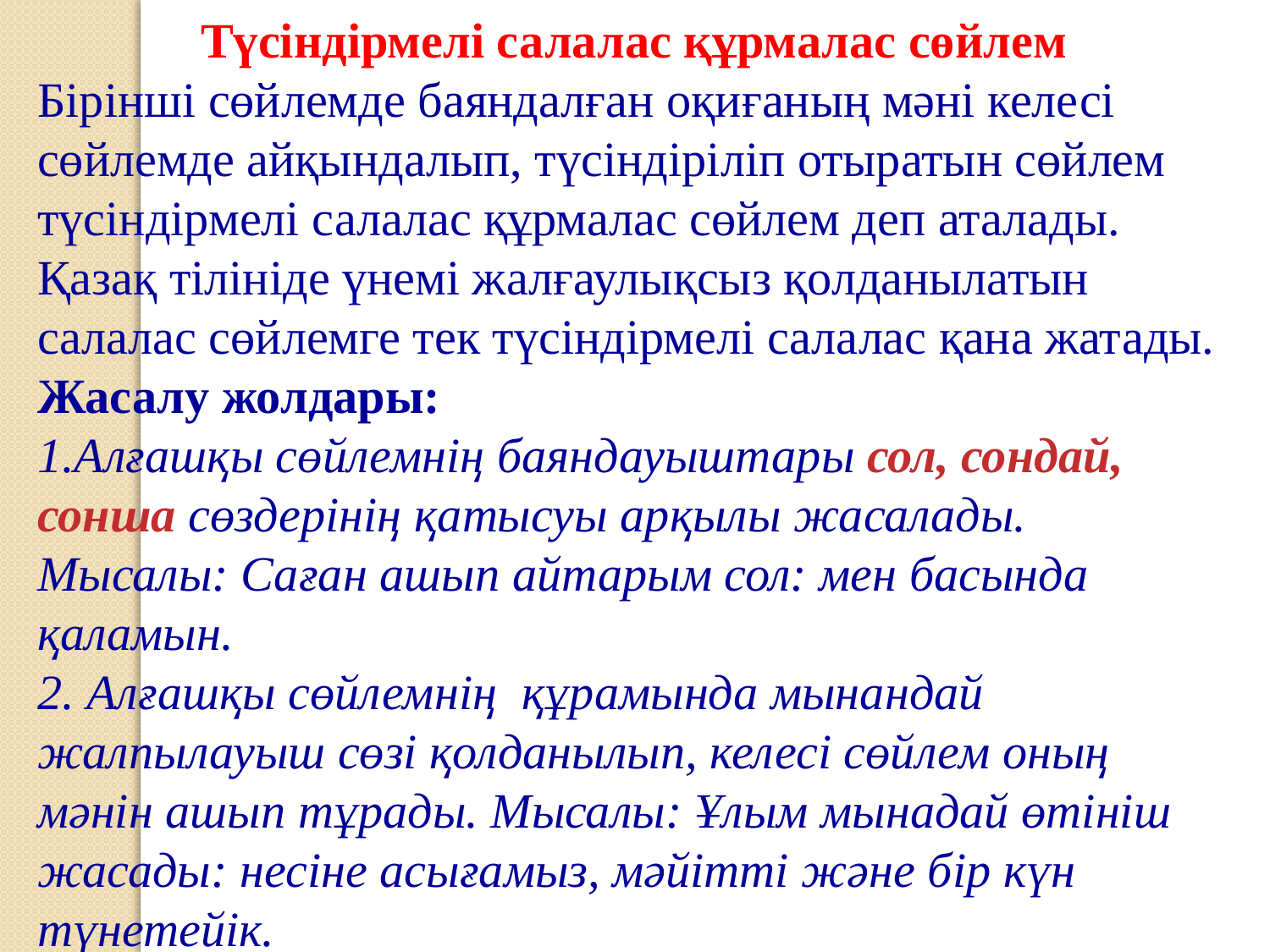

Түсіндірмелі салалас құрмалас сөйлем
Бірінші сөйлемде баяндалған оқиғаның мәні келесі сөйлемде айқындалып, түсіндіріліп отыратын сөйлем түсіндірмелі салалас құрмалас сөйлем деп аталады. Қазақ тілініде үнемі жалғаулықсыз қолданылатын салалас сөйлемге тек түсіндірмелі салалас қана жатады. Жасалу жолдары:
1.Алғашқы сөйлемнің баяндауыштары сол, сондай, сонша сөздерінің қатысуы арқылы жасалады. Мысалы: Саған ашып айтарым сол: мен басында қаламын.
2. Алғашқы сөйлемнің  құрамында мынандай жалпылауыш сөзі қолданылып, келесі сөйлем оның мәнін ашып тұрады. Мысалы: Ұлым мынадай өтініш жасады: несіне асығамыз, мәйітті және бір күн түнетейік.